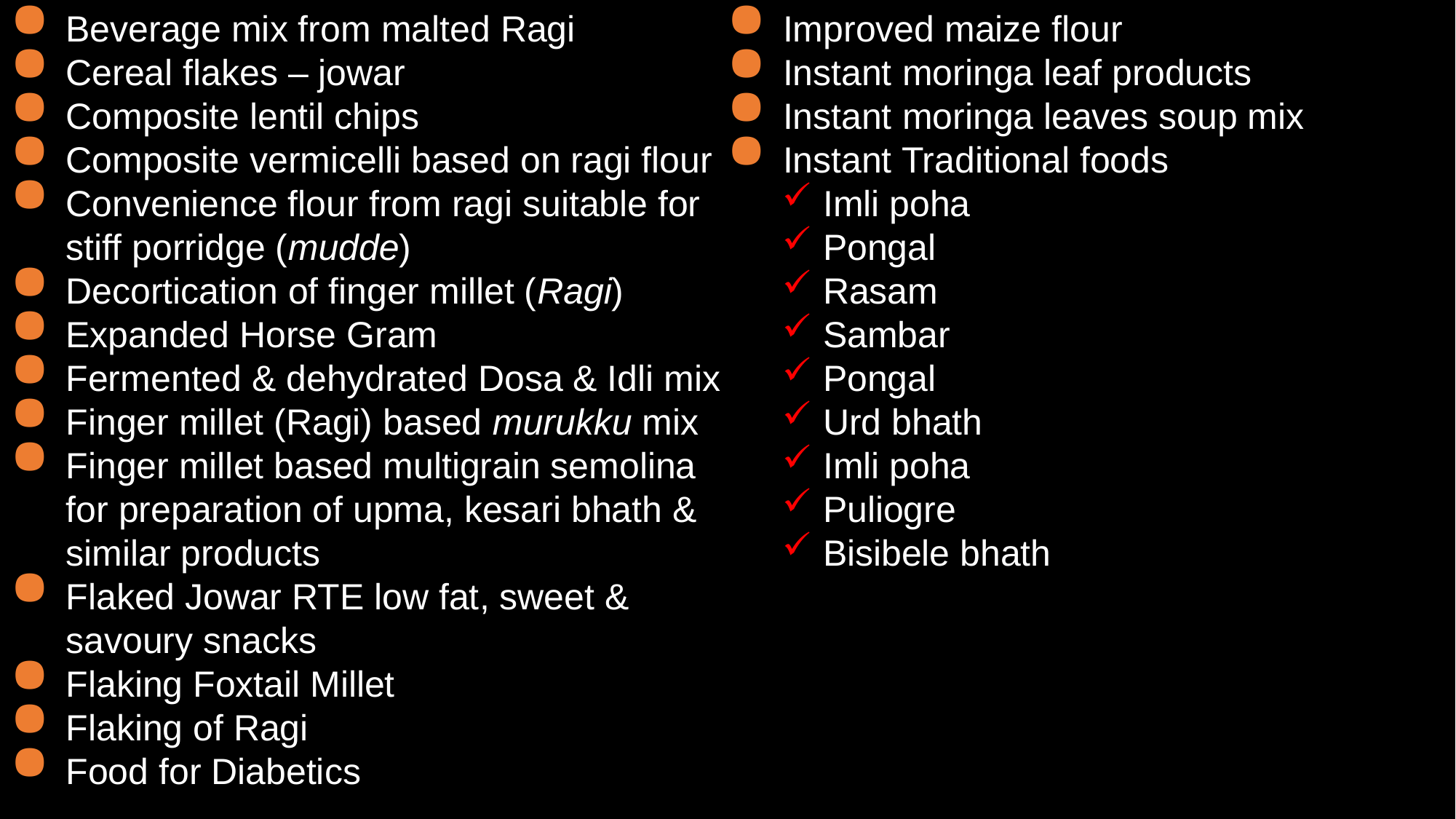

Beverage mix from malted Ragi
Cereal flakes – jowar
Composite lentil chips
Composite vermicelli based on ragi flour
Convenience flour from ragi suitable for stiff porridge (mudde)
Decortication of finger millet (Ragi)
Expanded Horse Gram
Fermented & dehydrated Dosa & Idli mix
Finger millet (Ragi) based murukku mix
Finger millet based multigrain semolina for preparation of upma, kesari bhath & similar products
Flaked Jowar RTE low fat, sweet & savoury snacks
Flaking Foxtail Millet
Flaking of Ragi
Food for Diabetics
Improved maize flour
Instant moringa leaf products
Instant moringa leaves soup mix
Instant Traditional foods
Imli poha
Pongal
Rasam
Sambar
Pongal
Urd bhath
Imli poha
Puliogre
Bisibele bhath